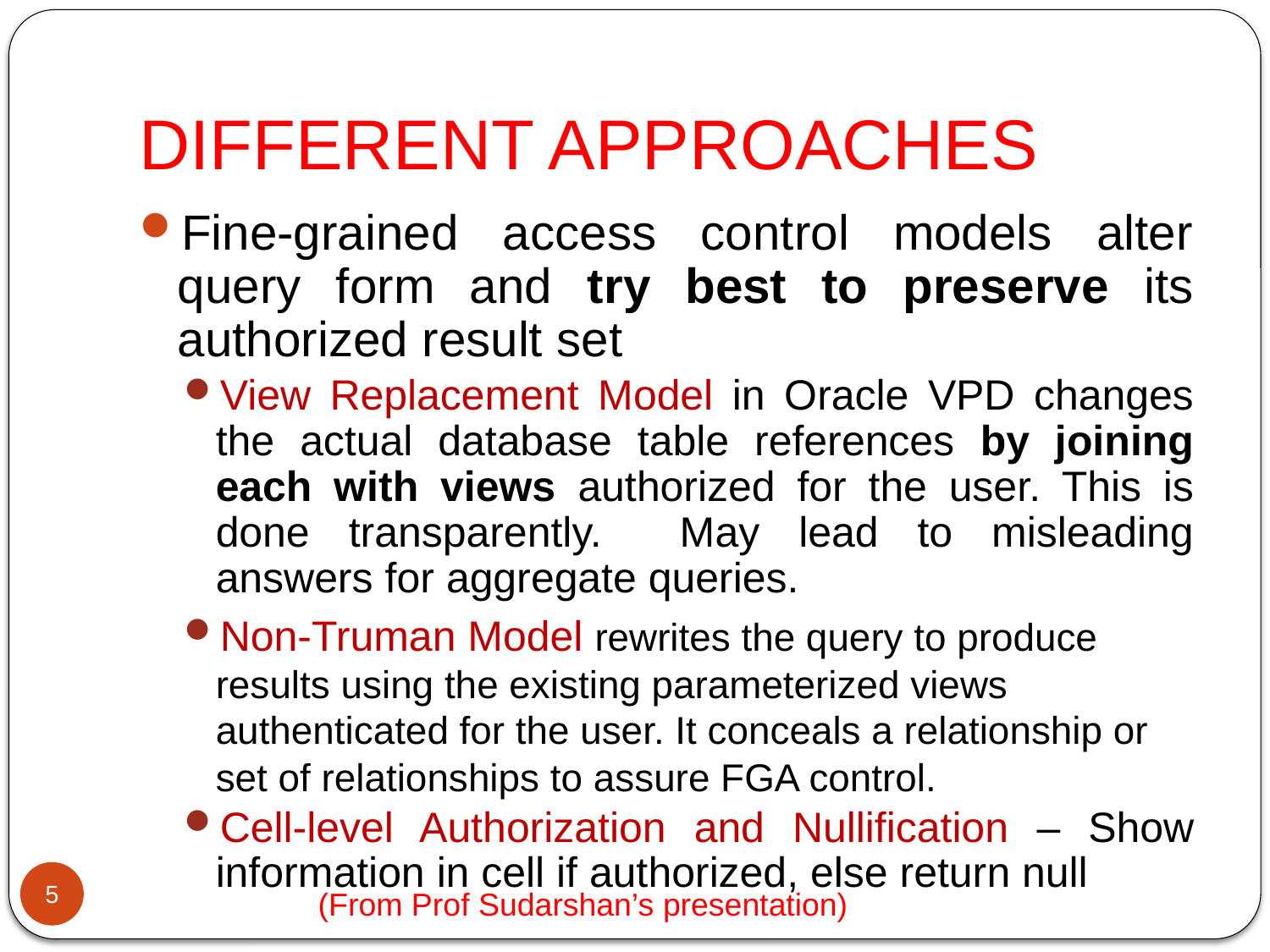

# DIFFERENT APPROACHES
Fine-grained access control models alter query form and try best to preserve its authorized result set
View Replacement Model in Oracle VPD changes the actual database table references by joining each with views authorized for the user. This is done transparently.  May lead to misleading answers for aggregate queries.
Non-Truman Model rewrites the query to produce results using the existing parameterized views authenticated for the user. It conceals a relationship or set of relationships to assure FGA control.
Cell-level Authorization and Nullification – Show information in cell if authorized, else return null
5
(From Prof Sudarshan’s presentation)